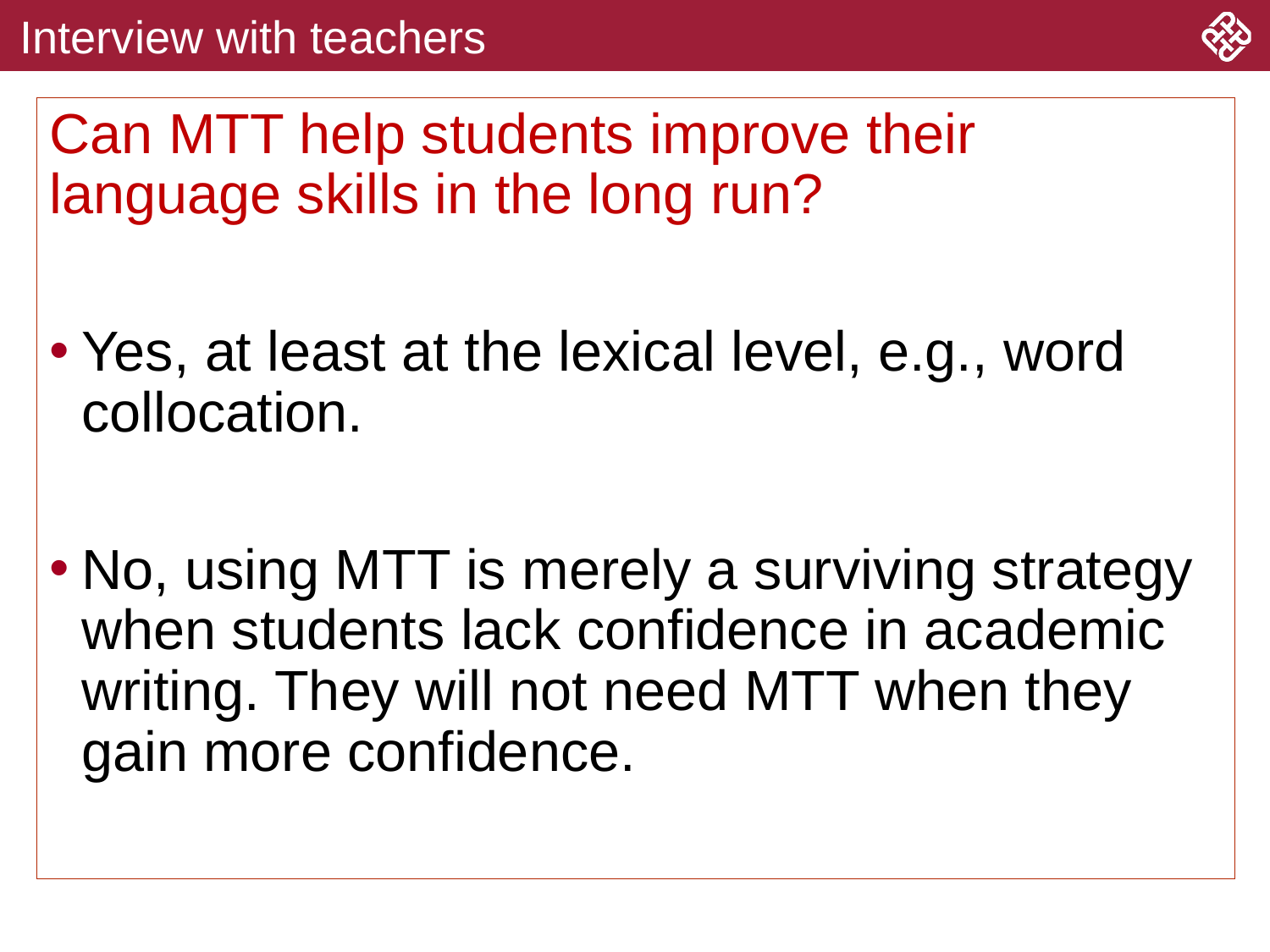

# Interview with teachers
Can MTT help students improve their language skills in the long run?

Yes, at least at the lexical level, e.g., word collocation.

No, using MTT is merely a surviving strategy when students lack confidence in academic writing. They will not need MTT when they gain more confidence.